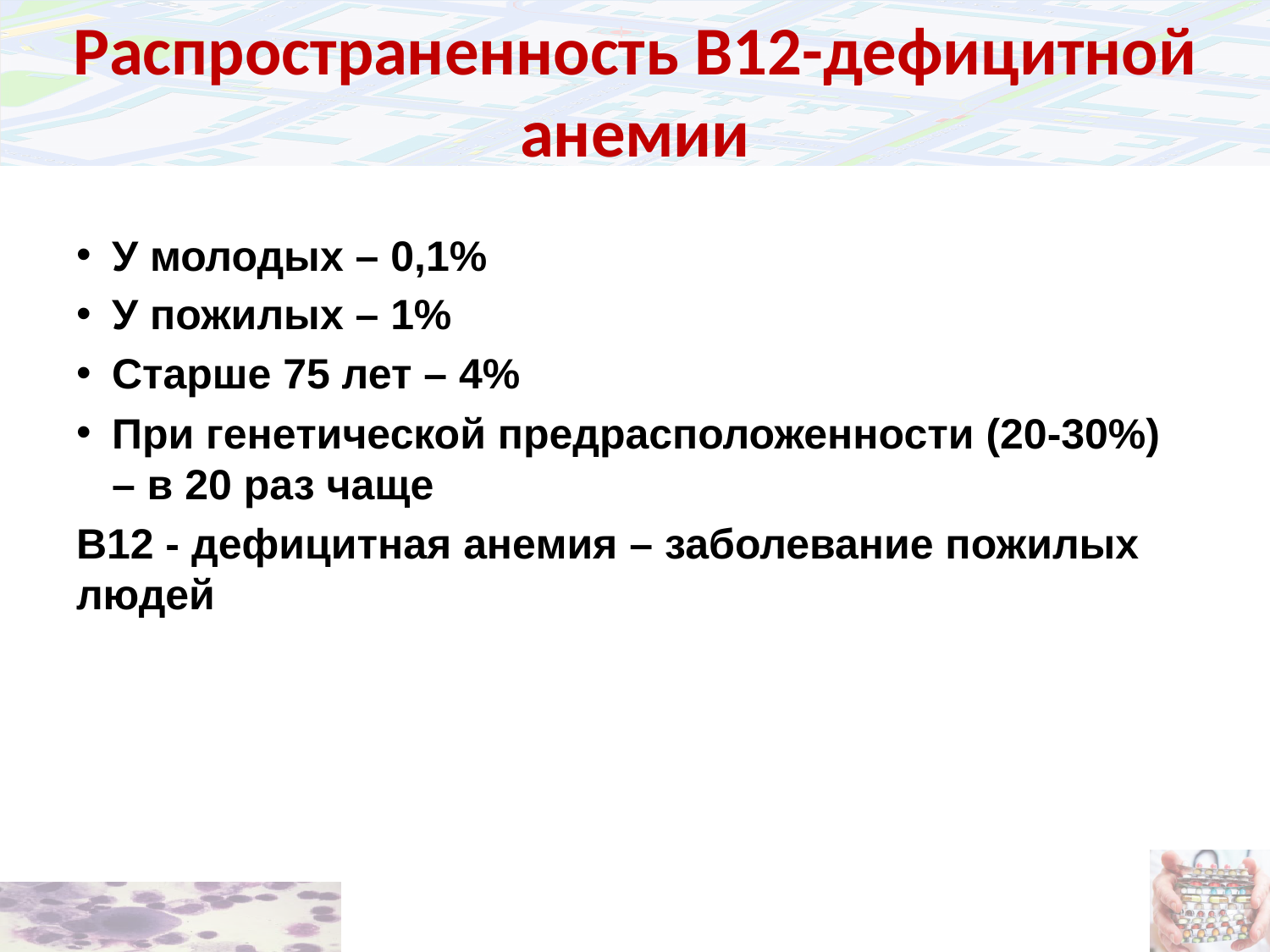

# Распространенность В12-дефицитной анемии
У молодых – 0,1%
У пожилых – 1%
Старше 75 лет – 4%
При генетической предрасположенности (20-30%) – в 20 раз чаще
В12 - дефицитная анемия – заболевание пожилых людей